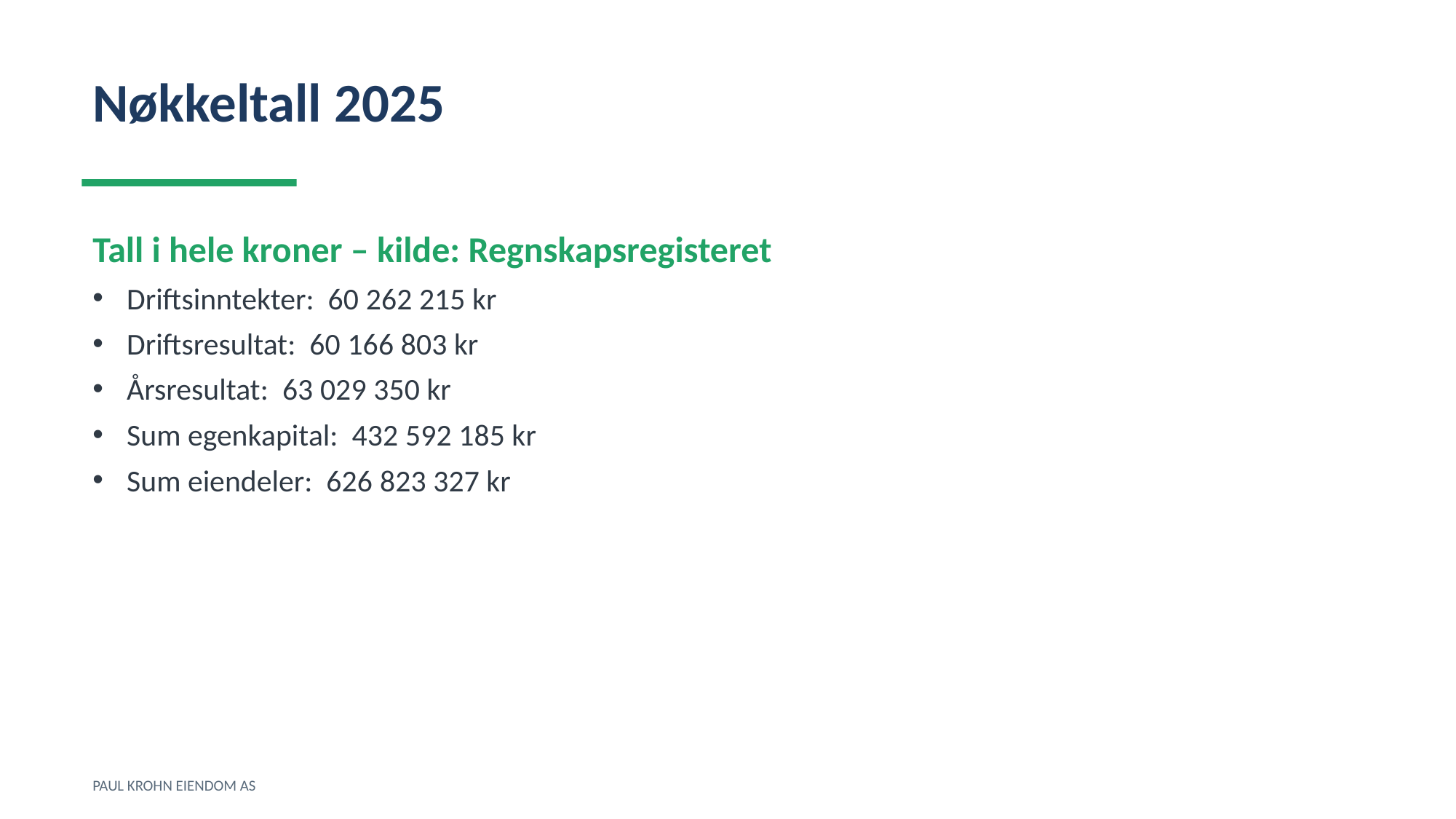

Nøkkeltall 2025

Tall i hele kroner – kilde: Regnskapsregisteret
Driftsinntekter:  60 262 215 kr
Driftsresultat:  60 166 803 kr
Årsresultat:  63 029 350 kr
Sum egenkapital:  432 592 185 kr
Sum eiendeler:  626 823 327 kr
PAUL KROHN EIENDOM AS